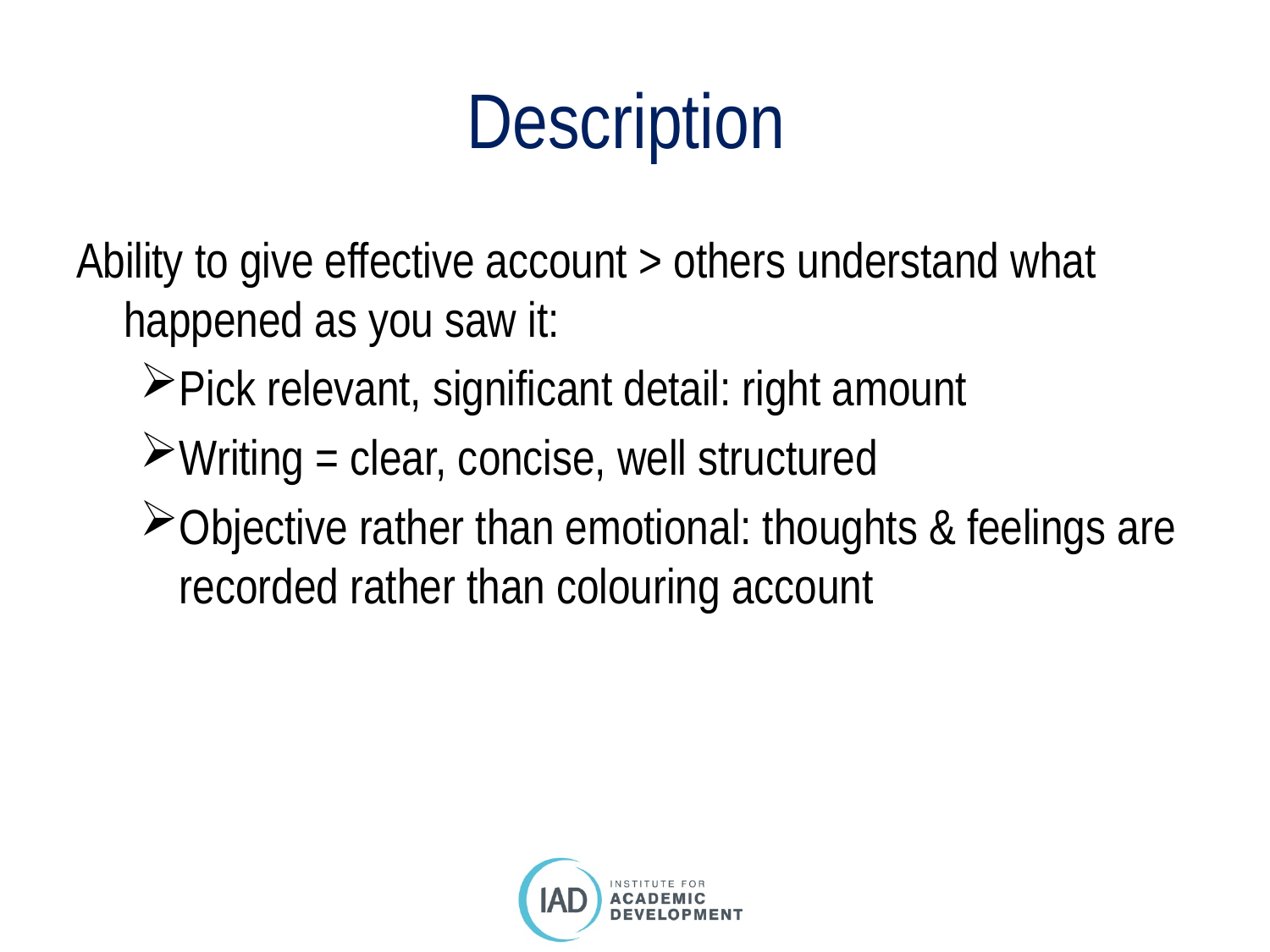

# Description
Ability to give effective account > others understand what happened as you saw it:
Pick relevant, significant detail: right amount
Writing = clear, concise, well structured
Objective rather than emotional: thoughts & feelings are recorded rather than colouring account